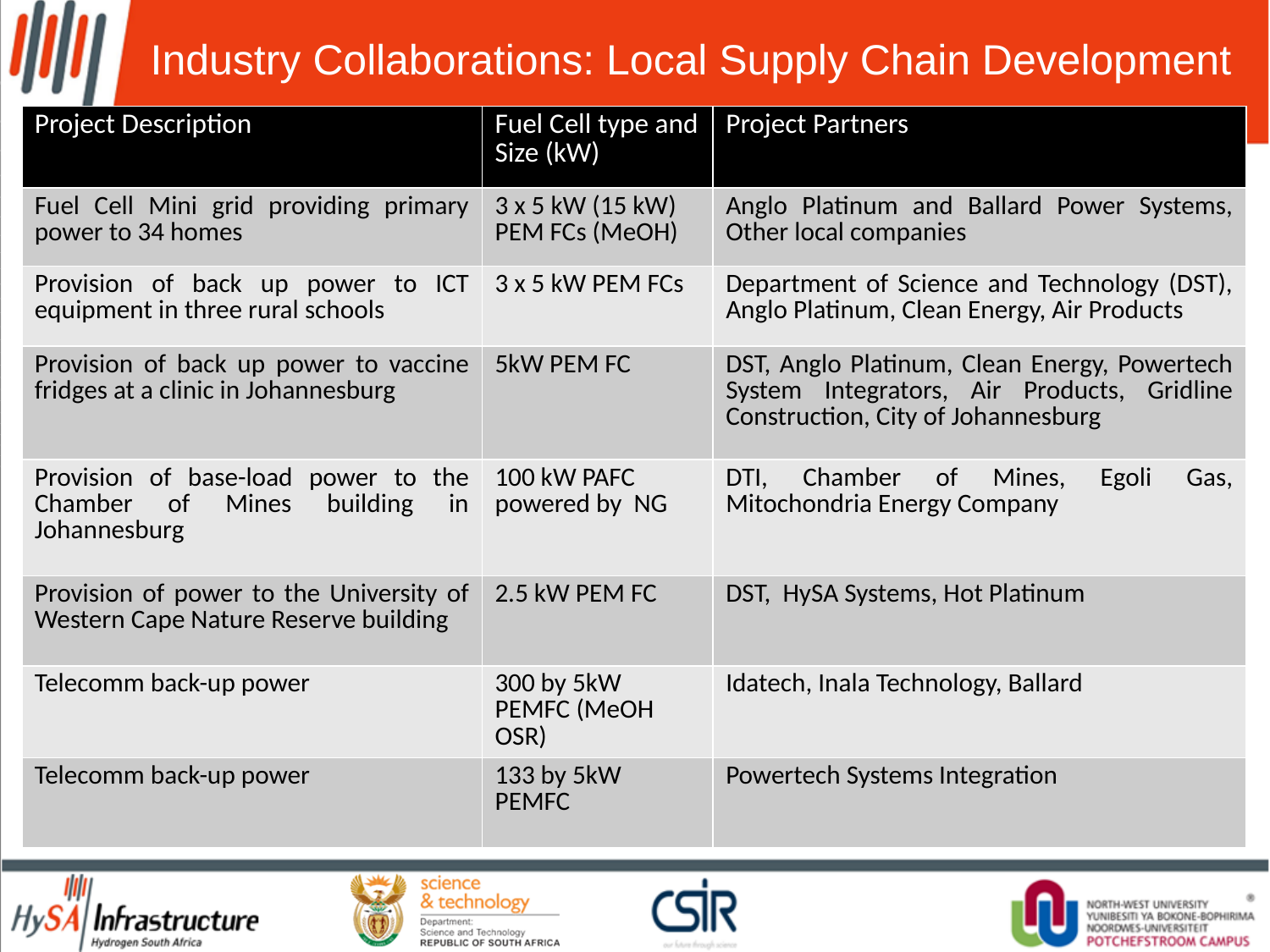

Industry Collaborations: Local Supply Chain Development
| Project Description | Fuel Cell type and Size (kW) | Project Partners |
| --- | --- | --- |
| Fuel Cell Mini grid providing primary power to 34 homes | 3 x 5 kW (15 kW) PEM FCs (MeOH) | Anglo Platinum and Ballard Power Systems, Other local companies |
| Provision of back up power to ICT equipment in three rural schools | 3 x 5 kW PEM FCs | Department of Science and Technology (DST), Anglo Platinum, Clean Energy, Air Products |
| Provision of back up power to vaccine fridges at a clinic in Johannesburg | 5kW PEM FC | DST, Anglo Platinum, Clean Energy, Powertech System Integrators, Air Products, Gridline Construction, City of Johannesburg |
| Provision of base-load power to the Chamber of Mines building in Johannesburg | 100 kW PAFC powered by NG | DTI, Chamber of Mines, Egoli Gas, Mitochondria Energy Company |
| Provision of power to the University of Western Cape Nature Reserve building | 2.5 kW PEM FC | DST, HySA Systems, Hot Platinum |
| Telecomm back-up power | 300 by 5kW PEMFC (MeOH OSR) | Idatech, Inala Technology, Ballard |
| Telecomm back-up power | 133 by 5kW PEMFC | Powertech Systems Integration |